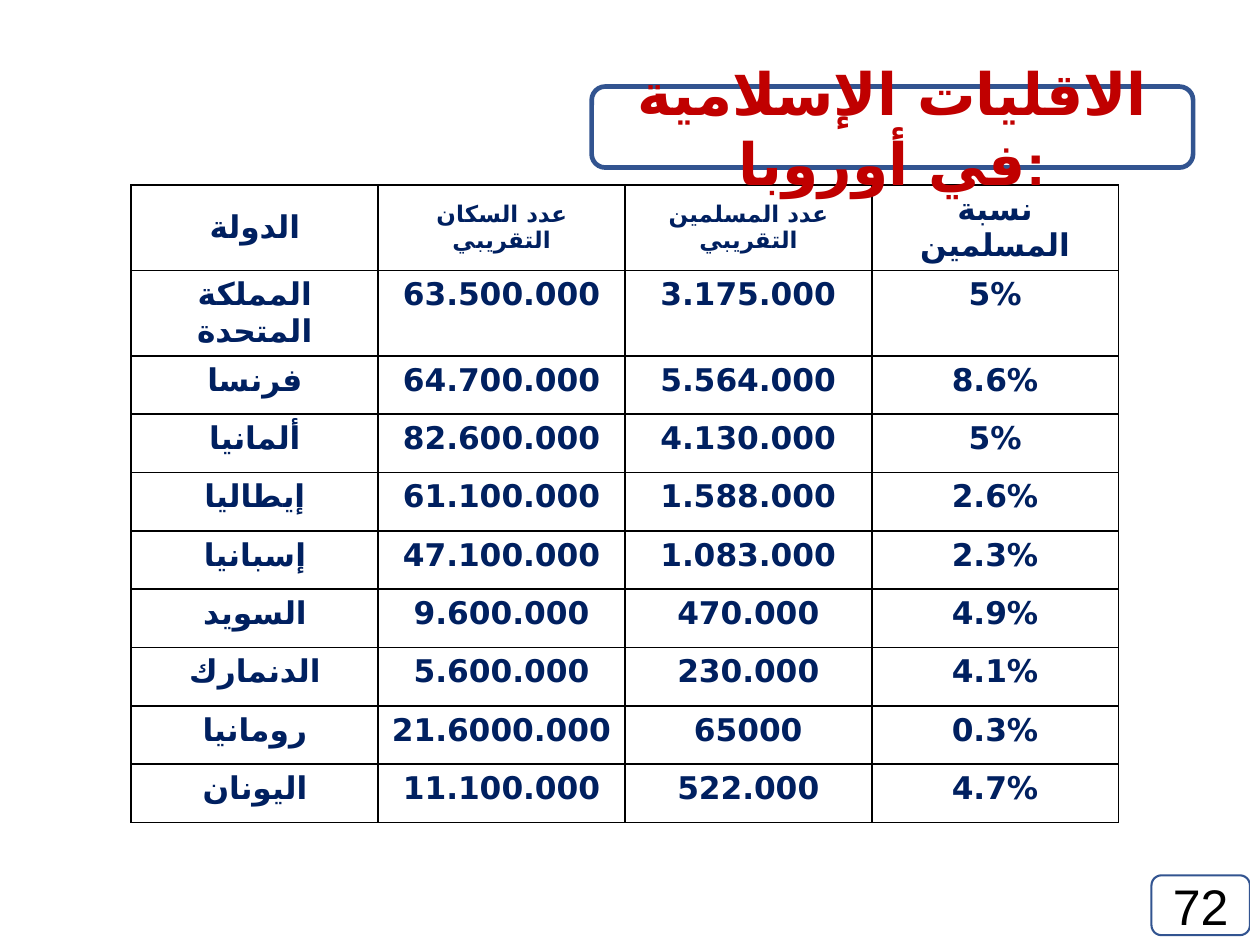

الاقليات الإسلامية في أوروبا:
| الدولة | عدد السكان التقريبي | عدد المسلمين التقريبي | نسبة المسلمين |
| --- | --- | --- | --- |
| المملكة المتحدة | 63.500.000 | 3.175.000 | 5% |
| فرنسا | 64.700.000 | 5.564.000 | 8.6% |
| ألمانيا | 82.600.000 | 4.130.000 | 5% |
| إيطاليا | 61.100.000 | 1.588.000 | 2.6% |
| إسبانيا | 47.100.000 | 1.083.000 | 2.3% |
| السويد | 9.600.000 | 470.000 | 4.9% |
| الدنمارك | 5.600.000 | 230.000 | 4.1% |
| رومانيا | 21.6000.000 | 65000 | 0.3% |
| اليونان | 11.100.000 | 522.000 | 4.7% |
72